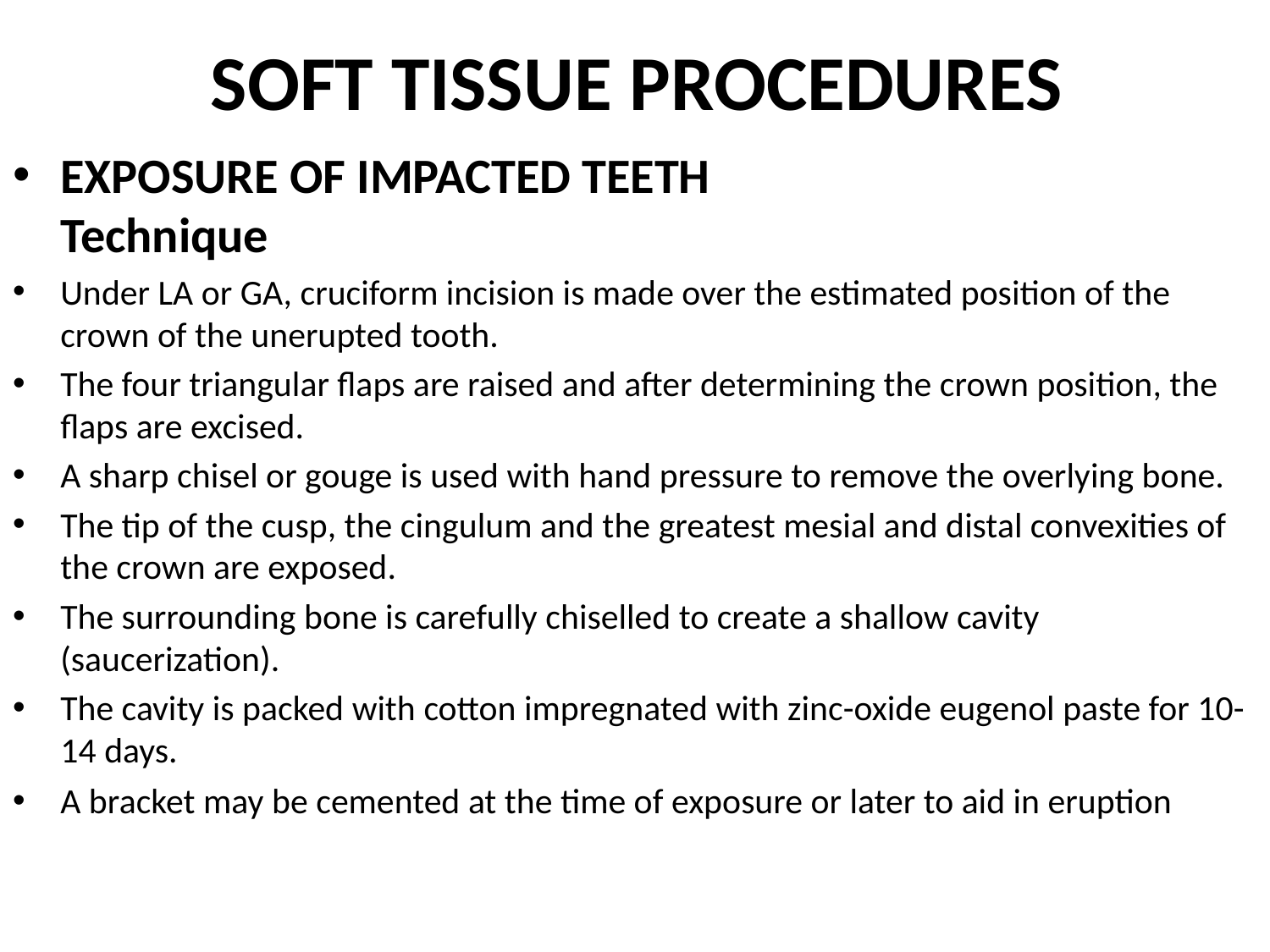

# SOFT TISSUE PROCEDURES
EXPOSURE OF IMPACTED TEETH
Technique
Under LA or GA, cruciform incision is made over the estimated position of the crown of the unerupted tooth.
The four triangular flaps are raised and after determining the crown position, the flaps are excised.
A sharp chisel or gouge is used with hand pressure to remove the overlying bone.
The tip of the cusp, the cingulum and the greatest mesial and distal convexities of the crown are exposed.
The surrounding bone is carefully chiselled to create a shallow cavity (saucerization).
The cavity is packed with cotton impregnated with zinc-oxide eugenol paste for 10-14 days.
A bracket may be cemented at the time of exposure or later to aid in eruption